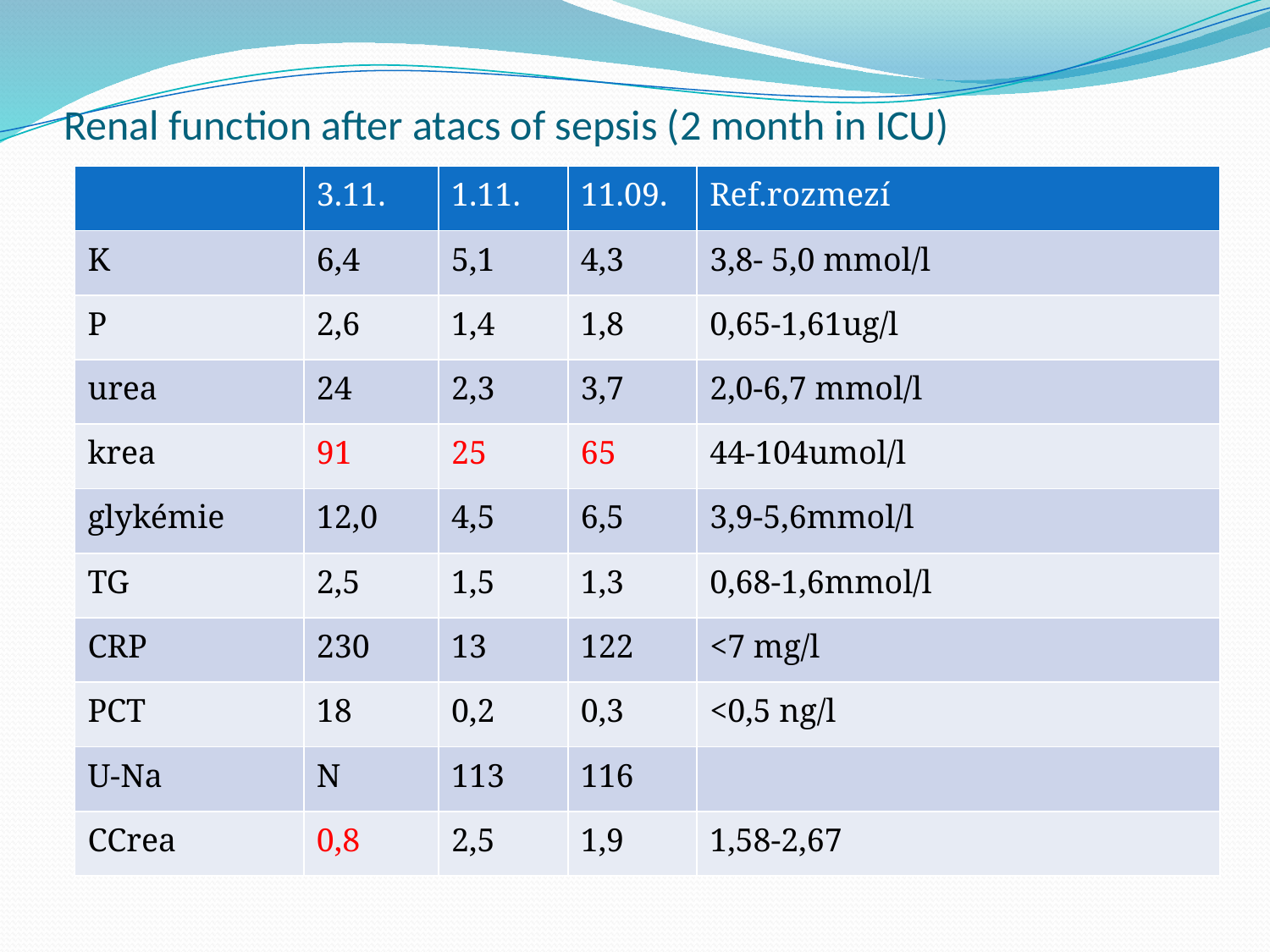

# Renal function after atacs of sepsis (2 month in ICU)
|  | 3.11. | 1.11. | 11.09. | Ref.rozmezí |
| --- | --- | --- | --- | --- |
| K | 6,4 | 5,1 | 4,3 | 3,8- 5,0 mmol/l |
| P | 2,6 | 1,4 | 1,8 | 0,65-1,61ug/l |
| urea | 24 | 2,3 | 3,7 | 2,0-6,7 mmol/l |
| krea | 91 | 25 | 65 | 44-104umol/l |
| glykémie | 12,0 | 4,5 | 6,5 | 3,9-5,6mmol/l |
| TG | 2,5 | 1,5 | 1,3 | 0,68-1,6mmol/l |
| CRP | 230 | 13 | 122 | <7 mg/l |
| PCT | 18 | 0,2 | 0,3 | <0,5 ng/l |
| U-Na | N | 113 | 116 |  |
| CCrea | 0,8 | 2,5 | 1,9 | 1,58-2,67 |